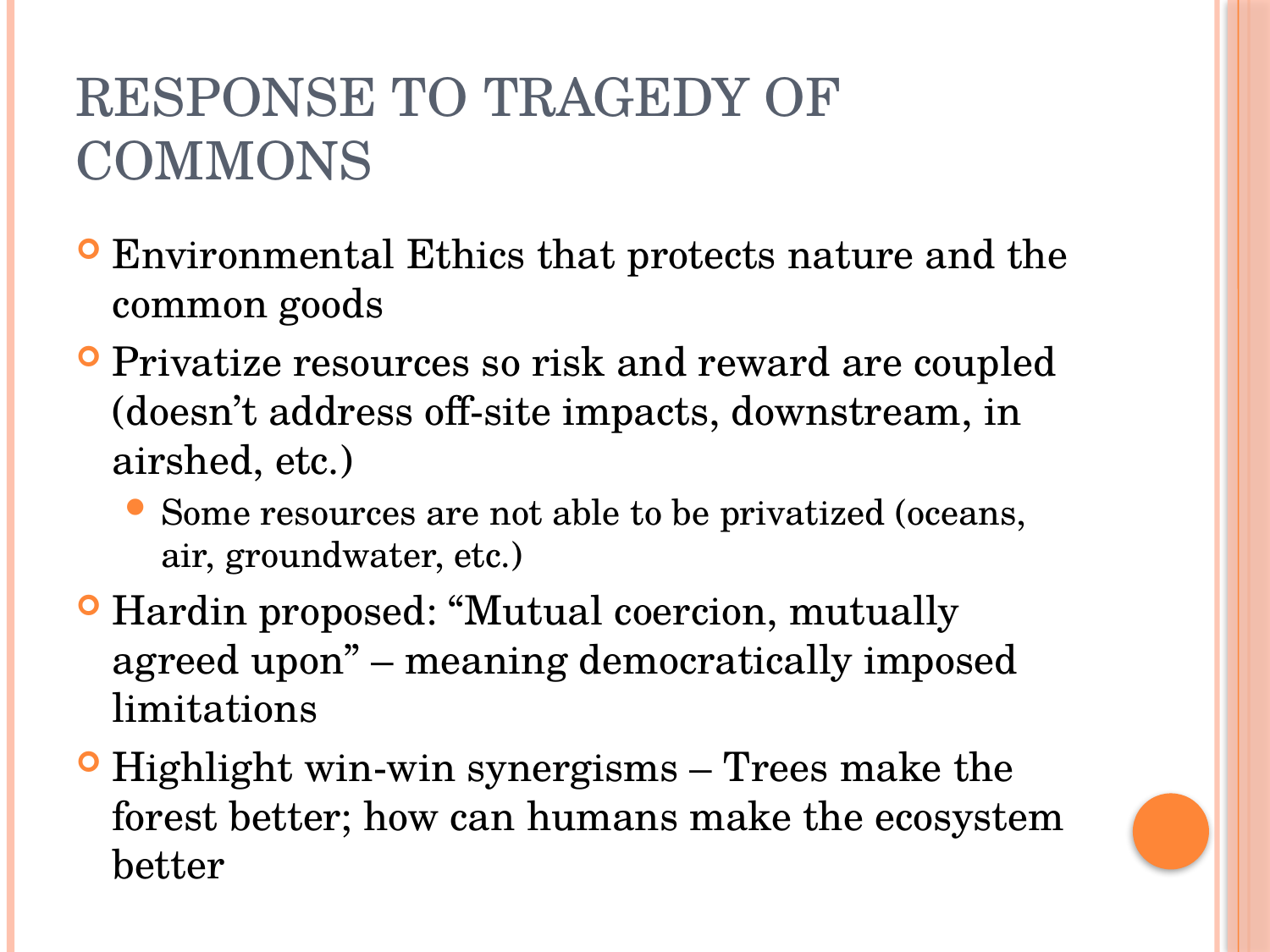

# Response to Tragedy of Commons
Environmental Ethics that protects nature and the common goods
Privatize resources so risk and reward are coupled (doesn’t address off-site impacts, downstream, in airshed, etc.)
Some resources are not able to be privatized (oceans, air, groundwater, etc.)
Hardin proposed: “Mutual coercion, mutually agreed upon” – meaning democratically imposed limitations
Highlight win-win synergisms – Trees make the forest better; how can humans make the ecosystem better